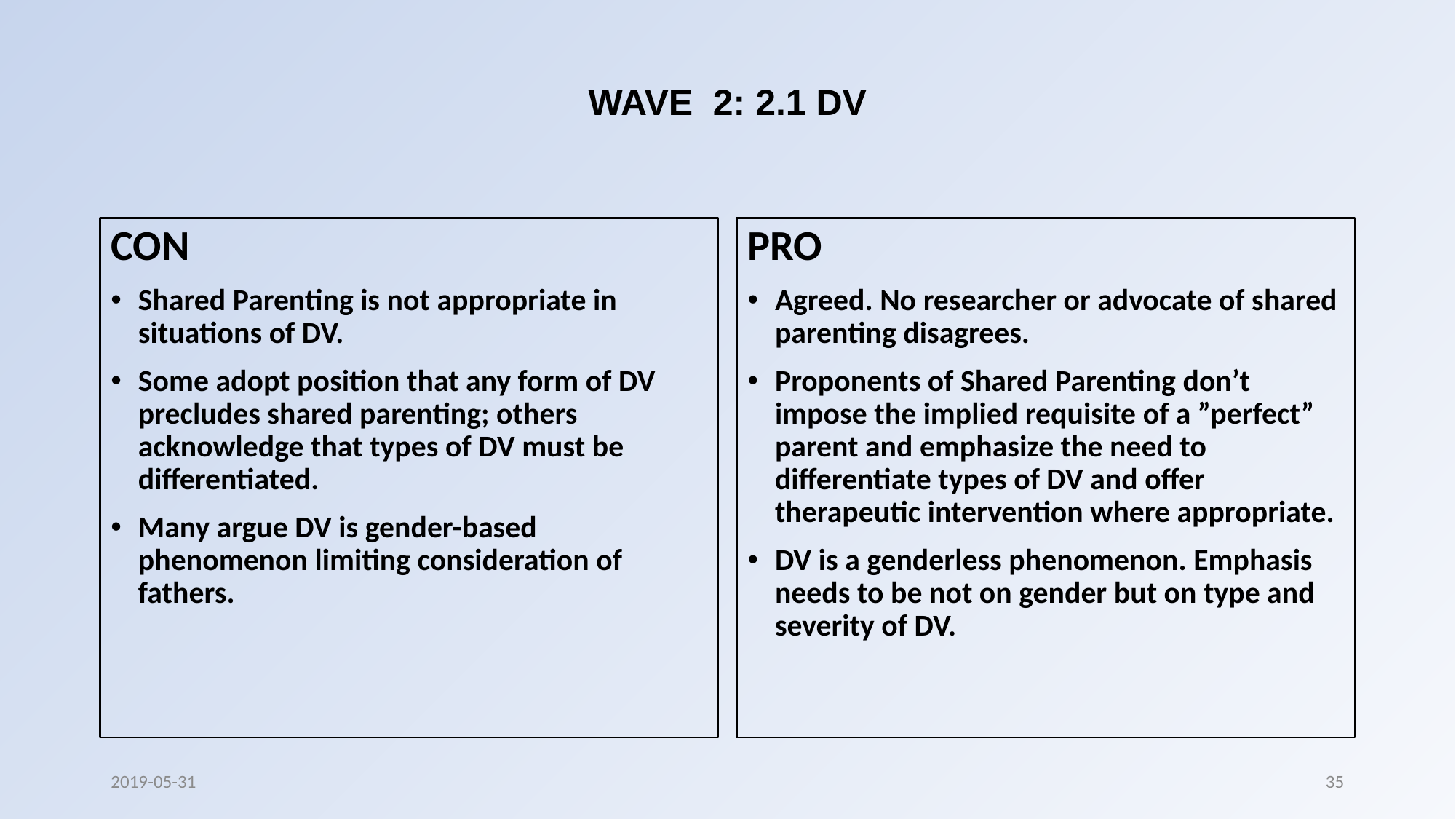

# WAVE  2: 2.1 DV
CON
Shared Parenting is not appropriate in situations of DV.
Some adopt position that any form of DV precludes shared parenting; others acknowledge that types of DV must be differentiated.
Many argue DV is gender-based phenomenon limiting consideration of fathers.

PRO
Agreed. No researcher or advocate of shared parenting disagrees.
Proponents of Shared Parenting don’t impose the implied requisite of a ”perfect” parent and emphasize the need to differentiate types of DV and offer therapeutic intervention where appropriate.
DV is a genderless phenomenon. Emphasis needs to be not on gender but on type and severity of DV.
2019-05-31
35